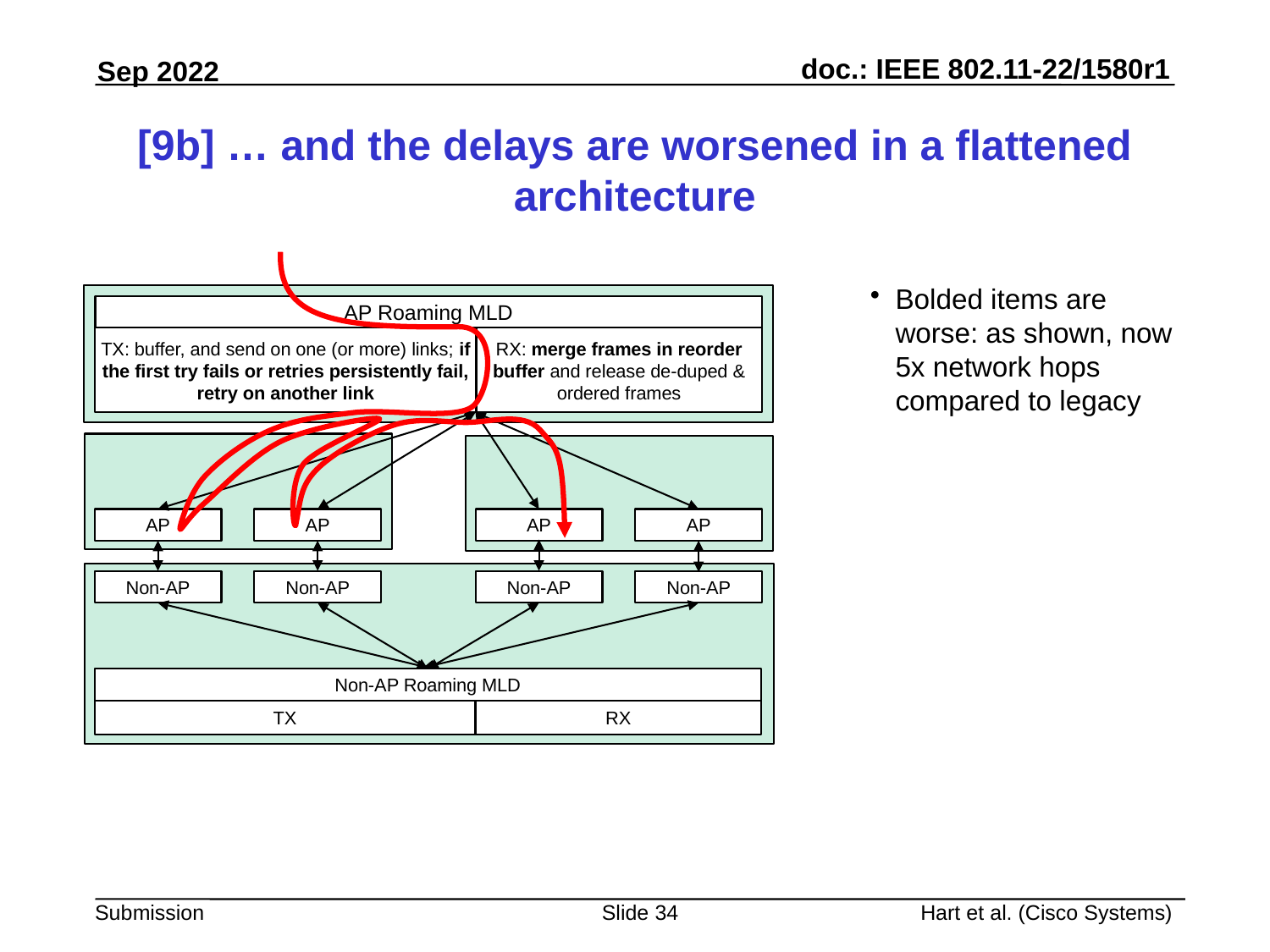

# [9b] … and the delays are worsened in a flattened architecture

Bolded items are worse: as shown, now 5x network hops compared to legacy

AP Roaming MLD
TX: buffer, and send on one (or more) links; if the first try fails or retries persistently fail, retry on another link
RX: merge frames in reorder buffer and release de-duped & ordered frames

AP
AP
AP
AP

Non-AP
Non-AP
Non-AP
Non-AP
Non-AP Roaming MLD
TX
RX
Slide 34
Hart et al. (Cisco Systems)